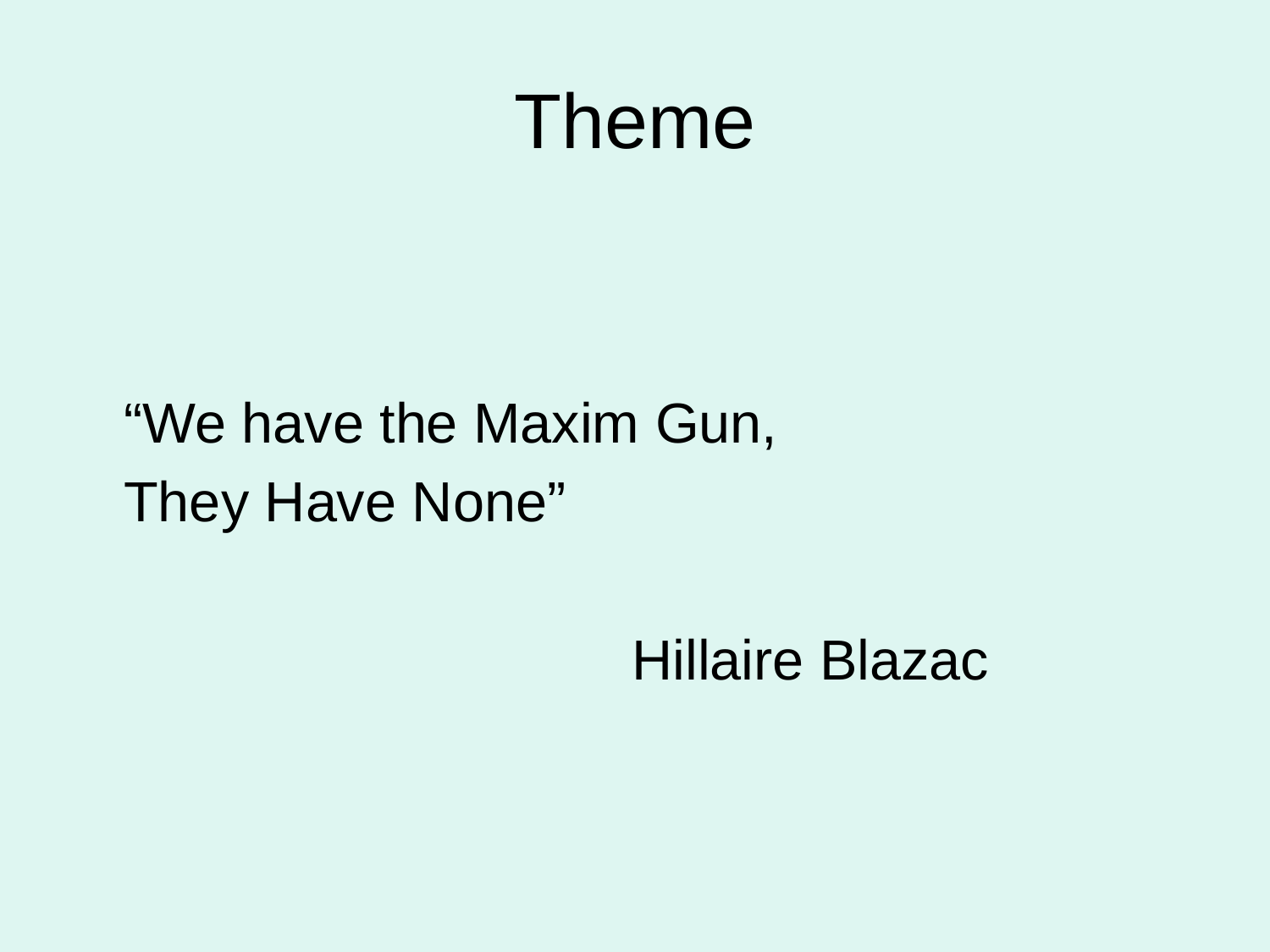

# Theme

	“We have the Maxim Gun,
	They Have None”

					Hillaire Blazac